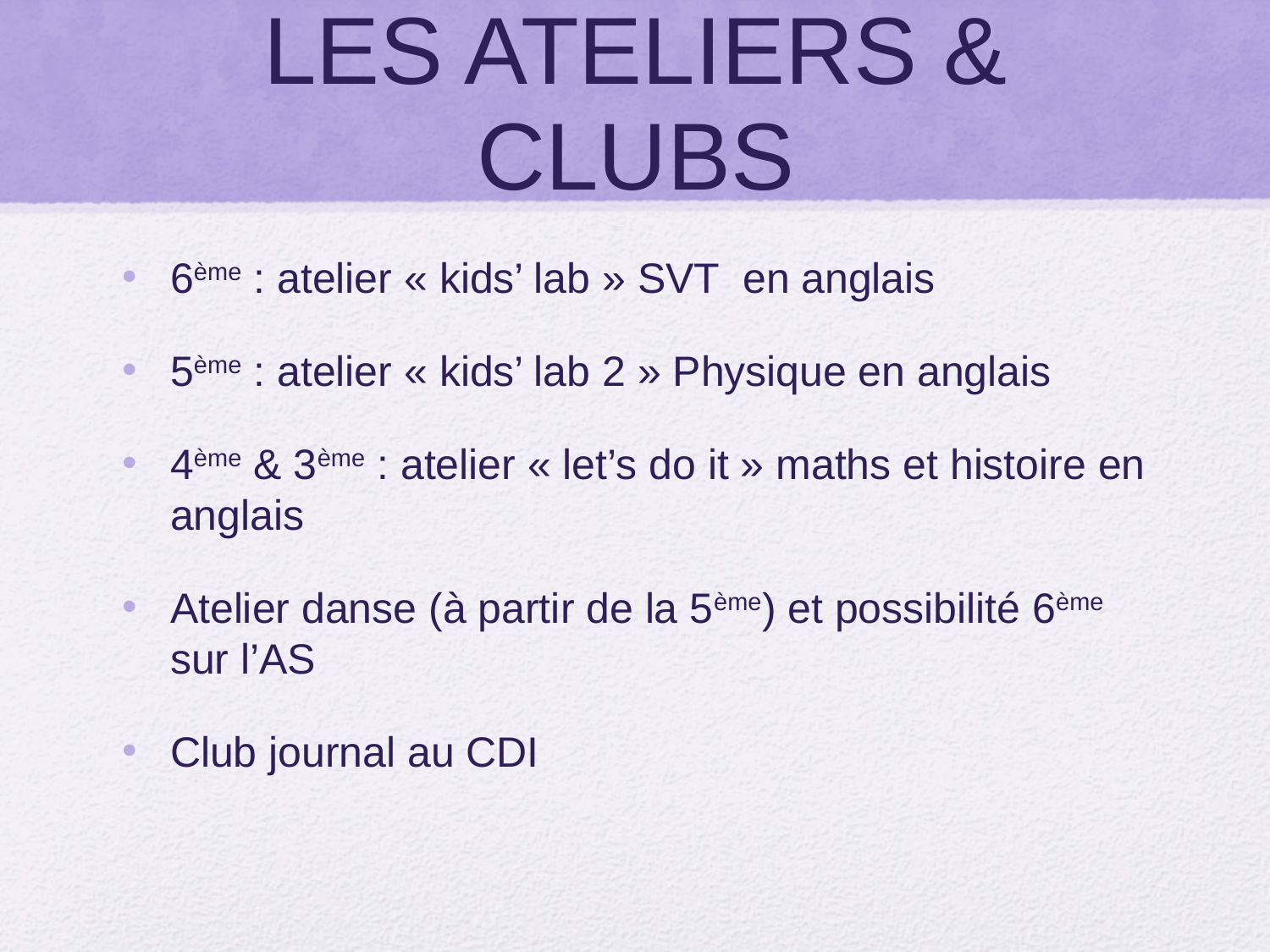

# LES ATELIERS & CLUBS
6ème : atelier « kids’ lab » SVT  en anglais
5ème : atelier « kids’ lab 2 » Physique en anglais
4ème & 3ème : atelier « let’s do it » maths et histoire en anglais
Atelier danse (à partir de la 5ème) et possibilité 6ème sur l’AS
Club journal au CDI